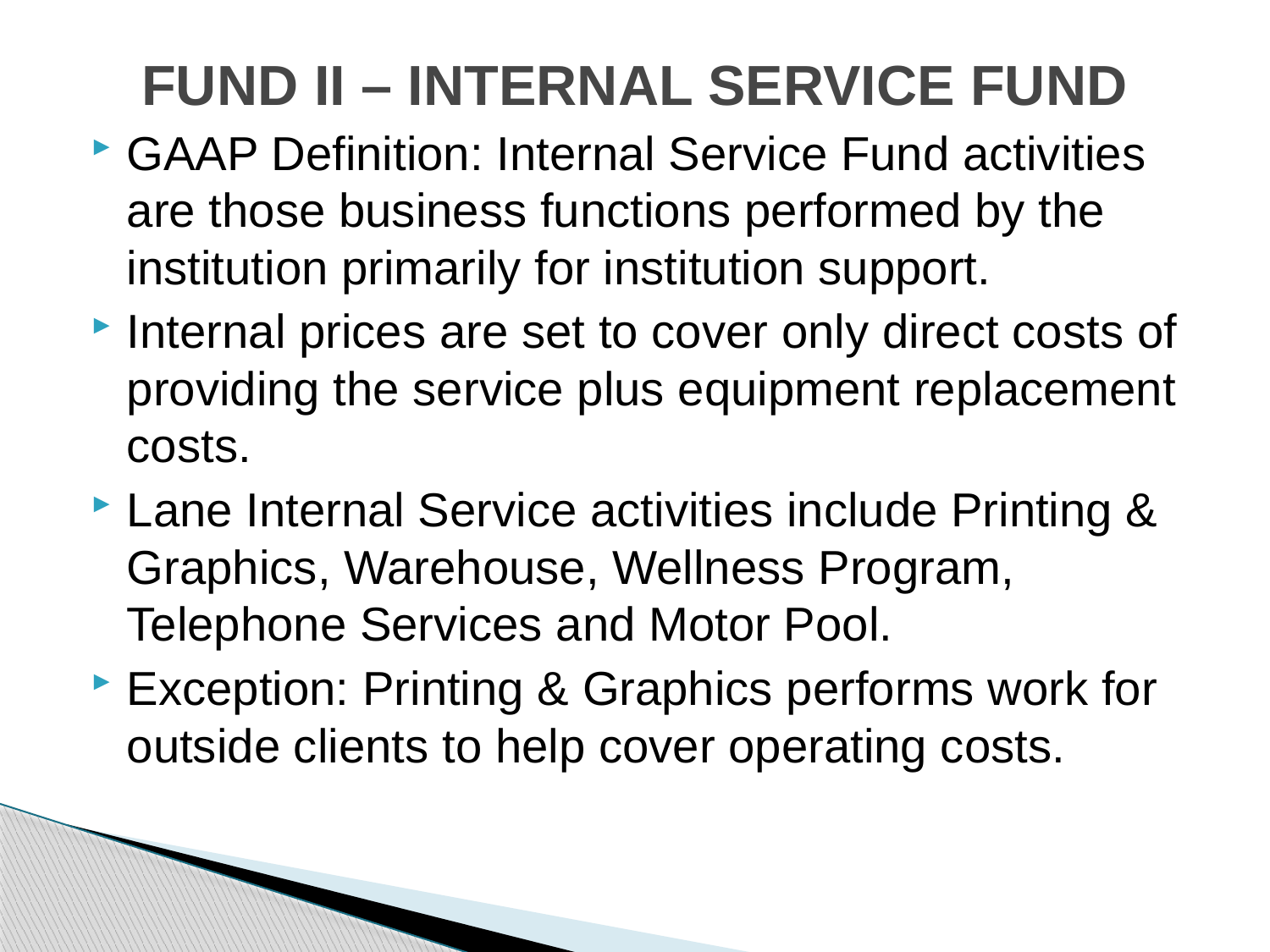

# FUND II – INTERNAL SERVICE FUND
GAAP Definition: Internal Service Fund activities are those business functions performed by the  institution primarily for institution support.
Internal prices are set to cover only direct costs of providing the service plus equipment replacement costs.
Lane Internal Service activities include Printing & Graphics, Warehouse, Wellness Program, Telephone Services and Motor Pool.
Exception: Printing & Graphics performs work for outside clients to help cover operating costs.